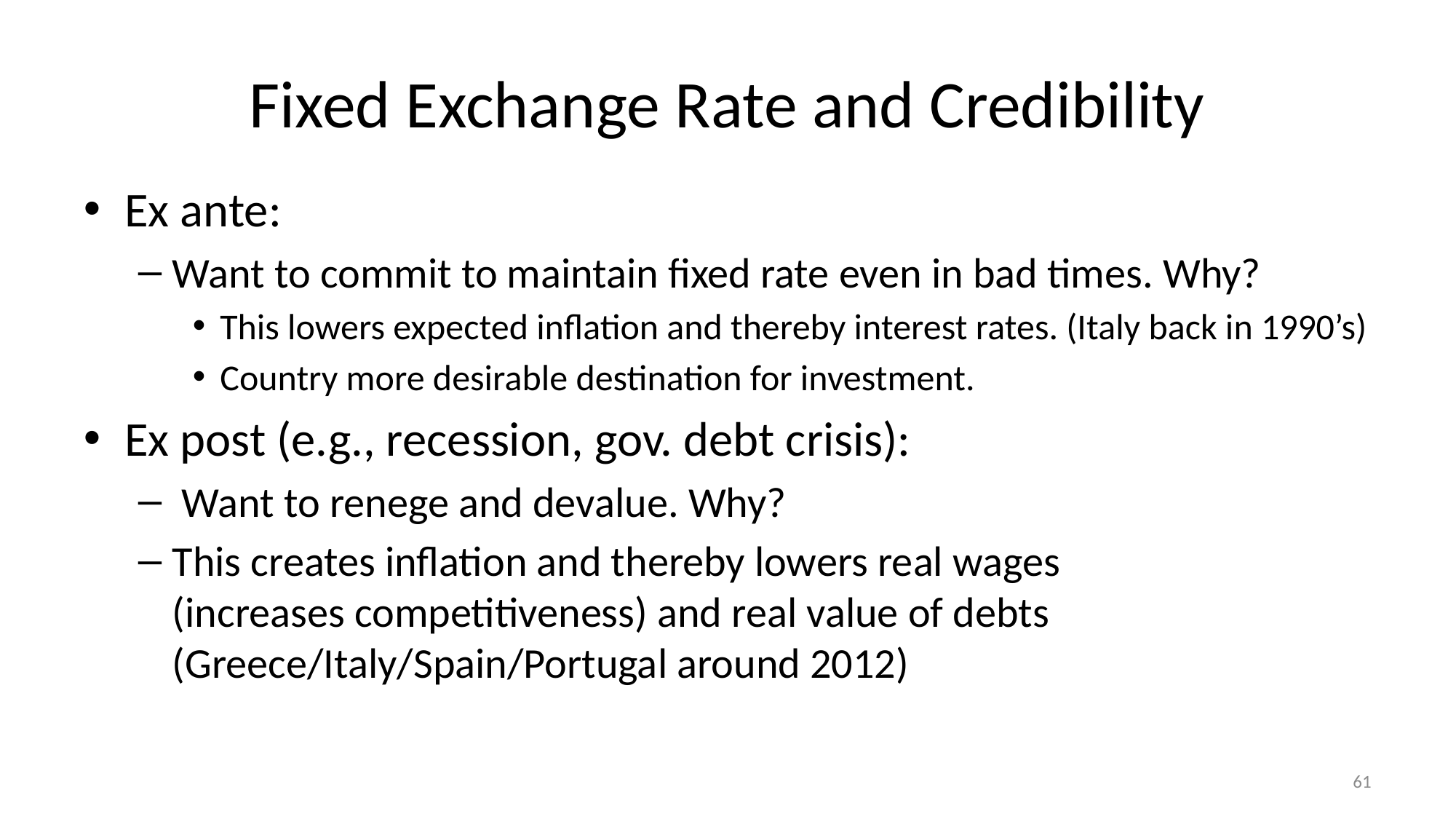

# Fixed Exchange Rate and Credibility
Ex ante:
Want to commit to maintain fixed rate even in bad times. Why?
This lowers expected inflation and thereby interest rates. (Italy back in 1990’s)
Country more desirable destination for investment.
Ex post (e.g., recession, gov. debt crisis):
 Want to renege and devalue. Why?
This creates inflation and thereby lowers real wages
(increases competitiveness) and real value of debts (Greece/Italy/Spain/Portugal around 2012)
61